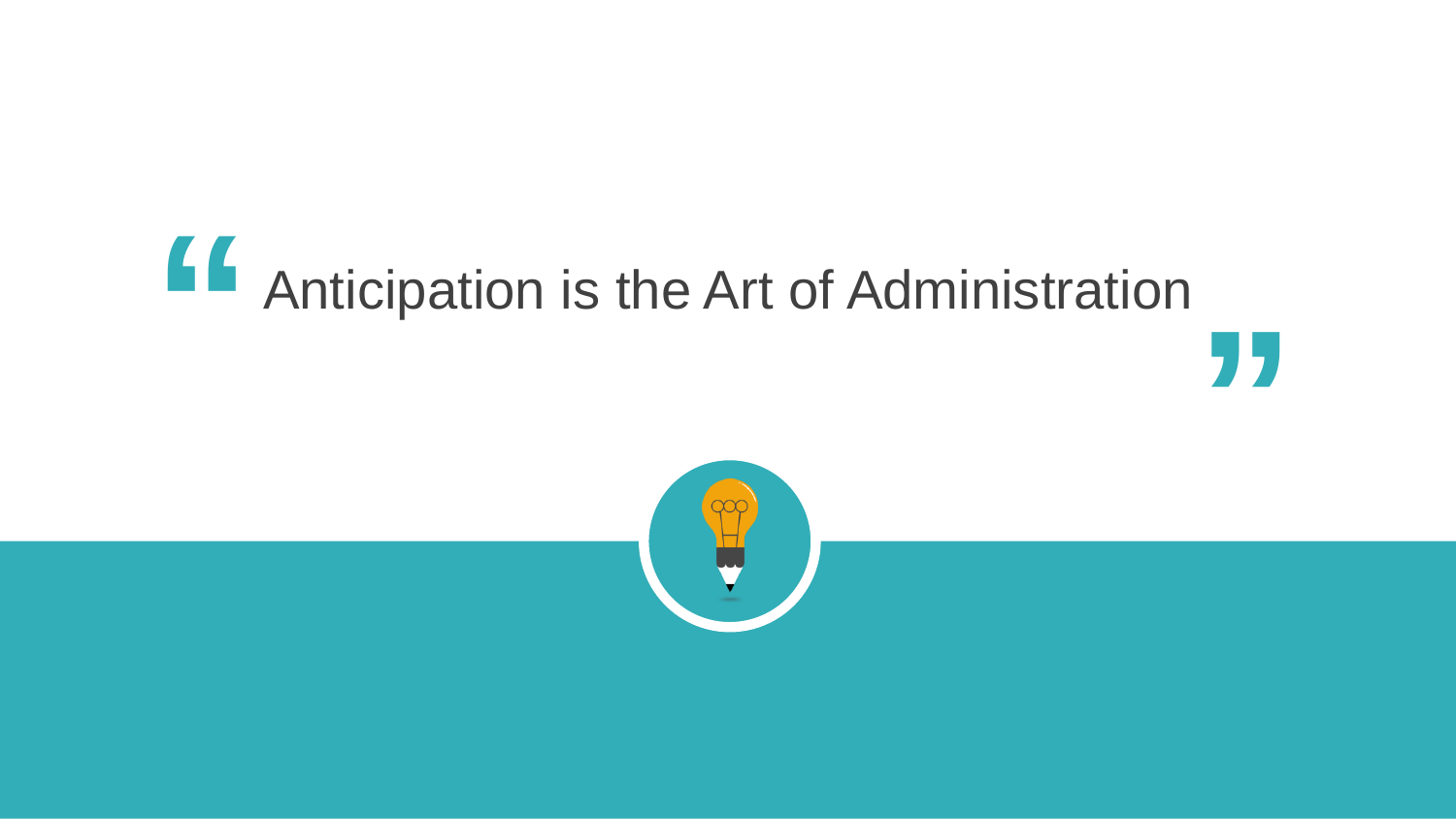

“
“
Anticipation is the Art of Administration